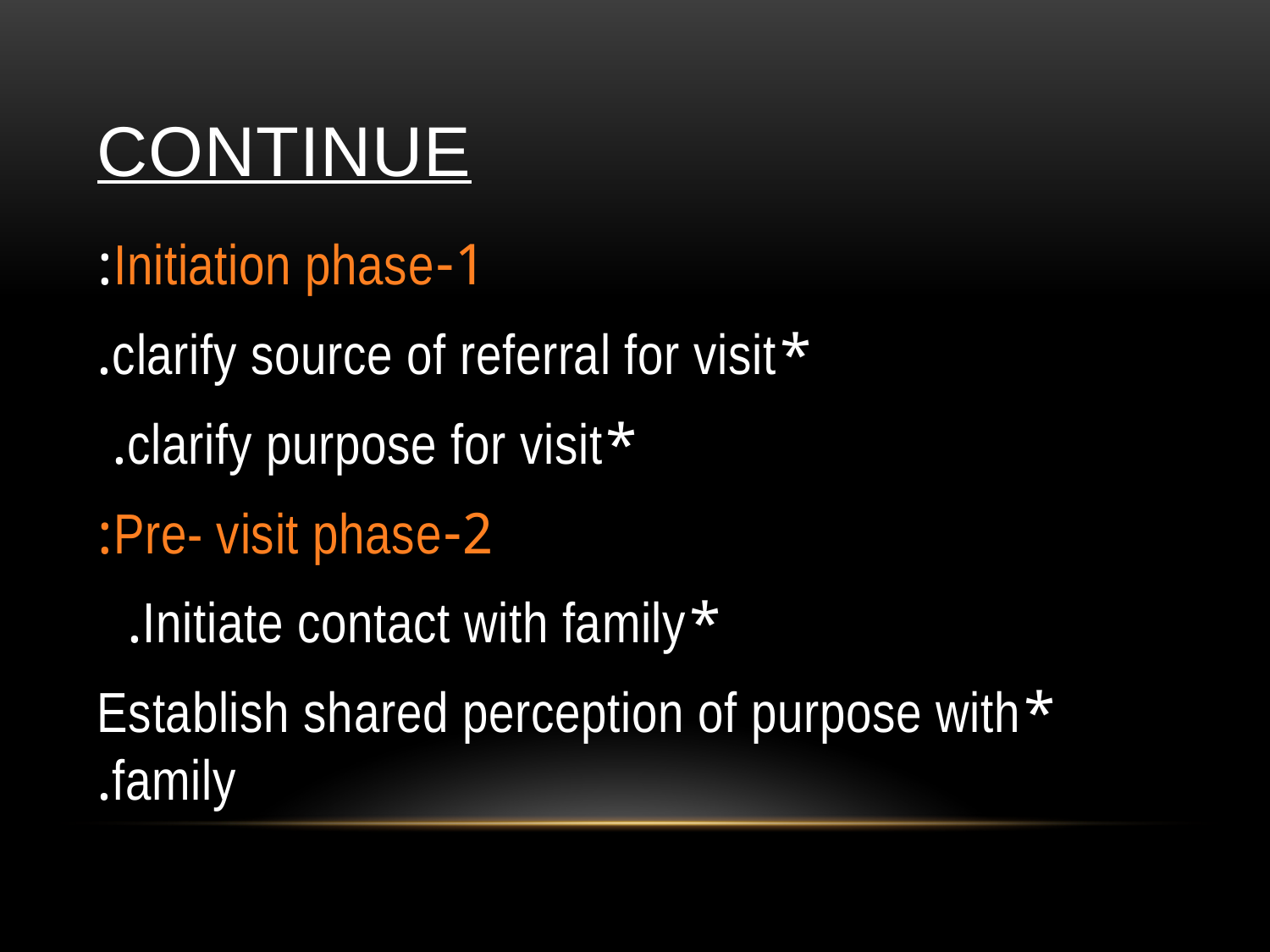

# continue
1-Initiation phase:
*clarify source of referral for visit.
*clarify purpose for visit.
  2-Pre- visit phase:
*Initiate contact with family.
*Establish shared perception of purpose with family.